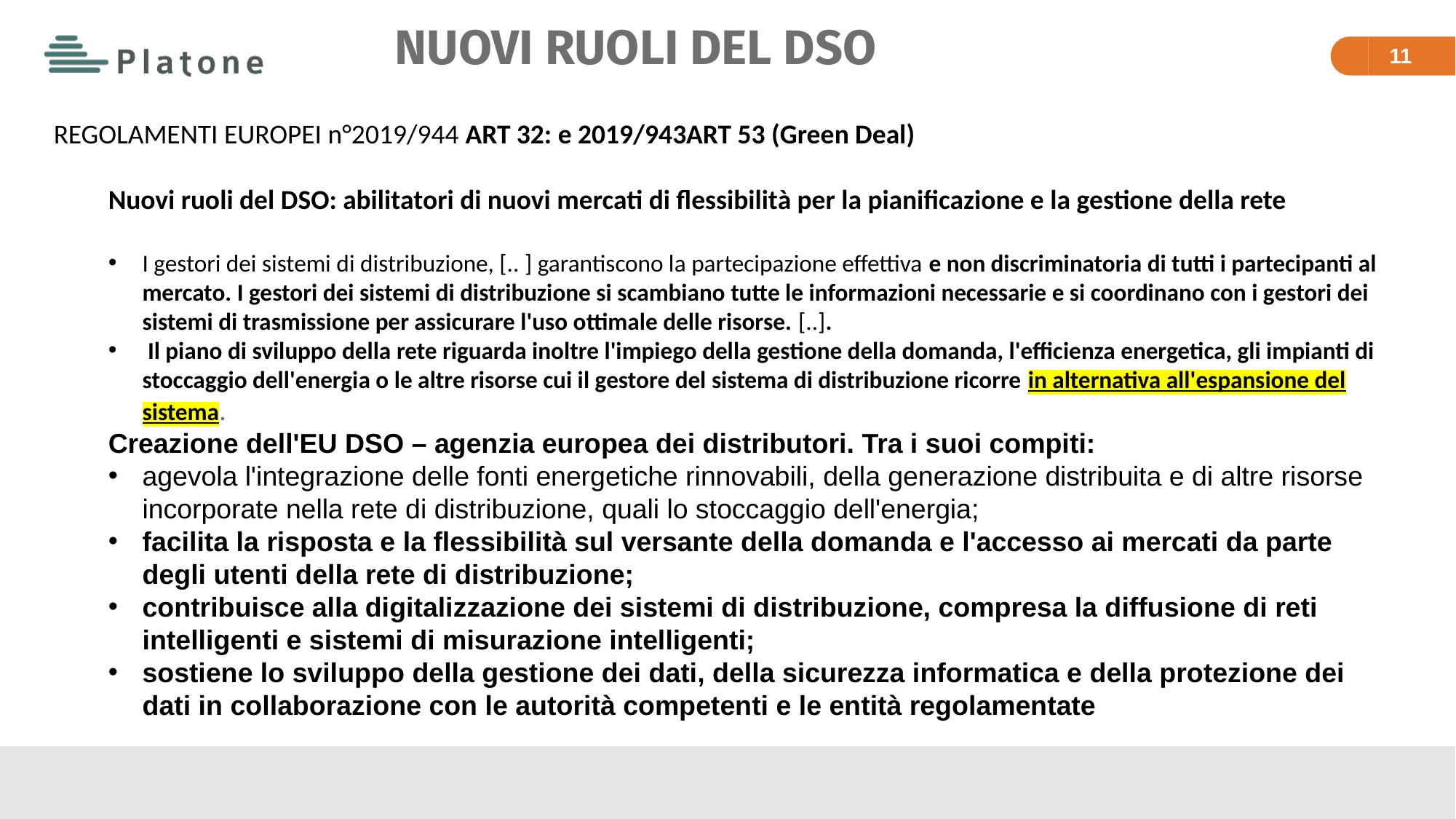

# NUOVI RUOLI DEL DSO
11
REGOLAMENTI EUROPEI n°2019/944 ART 32: e 2019/943ART 53 (Green Deal)

Nuovi ruoli del DSO: abilitatori di nuovi mercati di flessibilità per la pianificazione e la gestione della rete

I gestori dei sistemi di distribuzione, [.. ] garantiscono la partecipazione effettiva e non discriminatoria di tutti i partecipanti al mercato. I gestori dei sistemi di distribuzione si scambiano tutte le informazioni necessarie e si coordinano con i gestori dei sistemi di trasmissione per assicurare l'uso ottimale delle risorse. [..].
 Il piano di sviluppo della rete riguarda inoltre l'impiego della gestione della domanda, l'efficienza energetica, gli impianti di stoccaggio dell'energia o le altre risorse cui il gestore del sistema di distribuzione ricorre in alternativa all'espansione del sistema.
Creazione dell'EU DSO – agenzia europea dei distributori. Tra i suoi compiti:
agevola l'integrazione delle fonti energetiche rinnovabili, della generazione distribuita e di altre risorse incorporate nella rete di distribuzione, quali lo stoccaggio dell'energia;
facilita la risposta e la flessibilità sul versante della domanda e l'accesso ai mercati da parte degli utenti della rete di distribuzione;
contribuisce alla digitalizzazione dei sistemi di distribuzione, compresa la diffusione di reti intelligenti e sistemi di misurazione intelligenti;
sostiene lo sviluppo della gestione dei dati, della sicurezza informatica e della protezione dei dati in collaborazione con le autorità competenti e le entità regolamentate